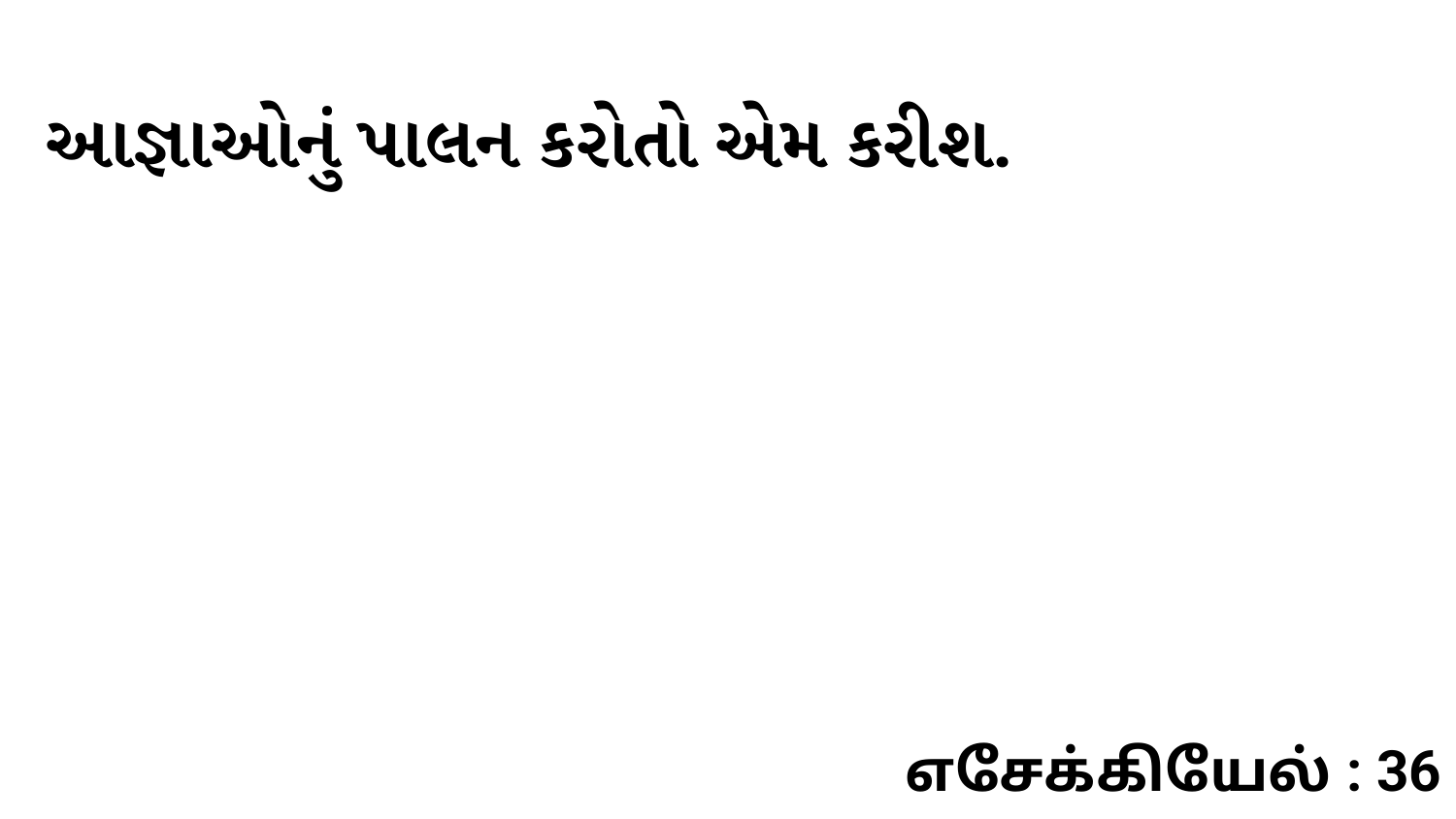

આજ્ઞાઓનું પાલન કરોતો એમ કરીશ.
எசேக்கியேல் : 36